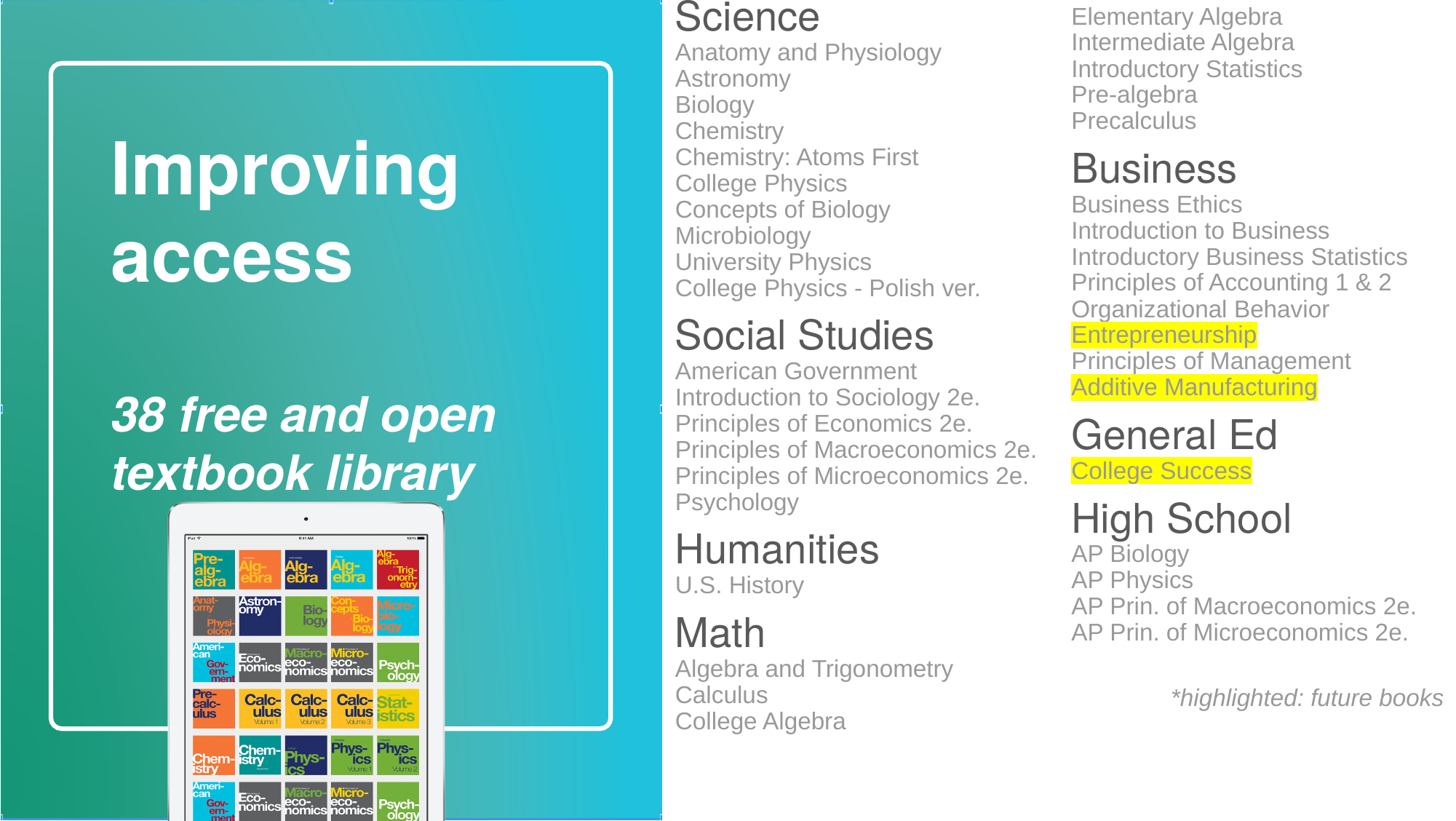

Elementary Algebra
Intermediate Algebra
Introductory Statistics
Pre-algebra
Precalculus

Business
Business Ethics
Introduction to Business
Introductory Business Statistics
Principles of Accounting 1 & 2
Organizational Behavior
Entrepreneurship
Principles of Management
Additive Manufacturing

General Ed
College Success

High School
AP Biology
AP Physics
AP Prin. of Macroeconomics 2e.
AP Prin. of Microeconomics 2e.

*highlighted: future books

Science
Anatomy and Physiology
Astronomy
Biology
Chemistry
Chemistry: Atoms First
College Physics
Concepts of Biology
Microbiology
University Physics
College Physics - Polish ver.

Social Studies
American Government
Introduction to Sociology 2e.
Principles of Economics 2e.
Principles of Macroeconomics 2e.
Principles of Microeconomics 2e.
Psychology

Humanities
U.S. History

Math
Algebra and Trigonometry
Calculus
College Algebra

# Improving access

38 free and open textbook library